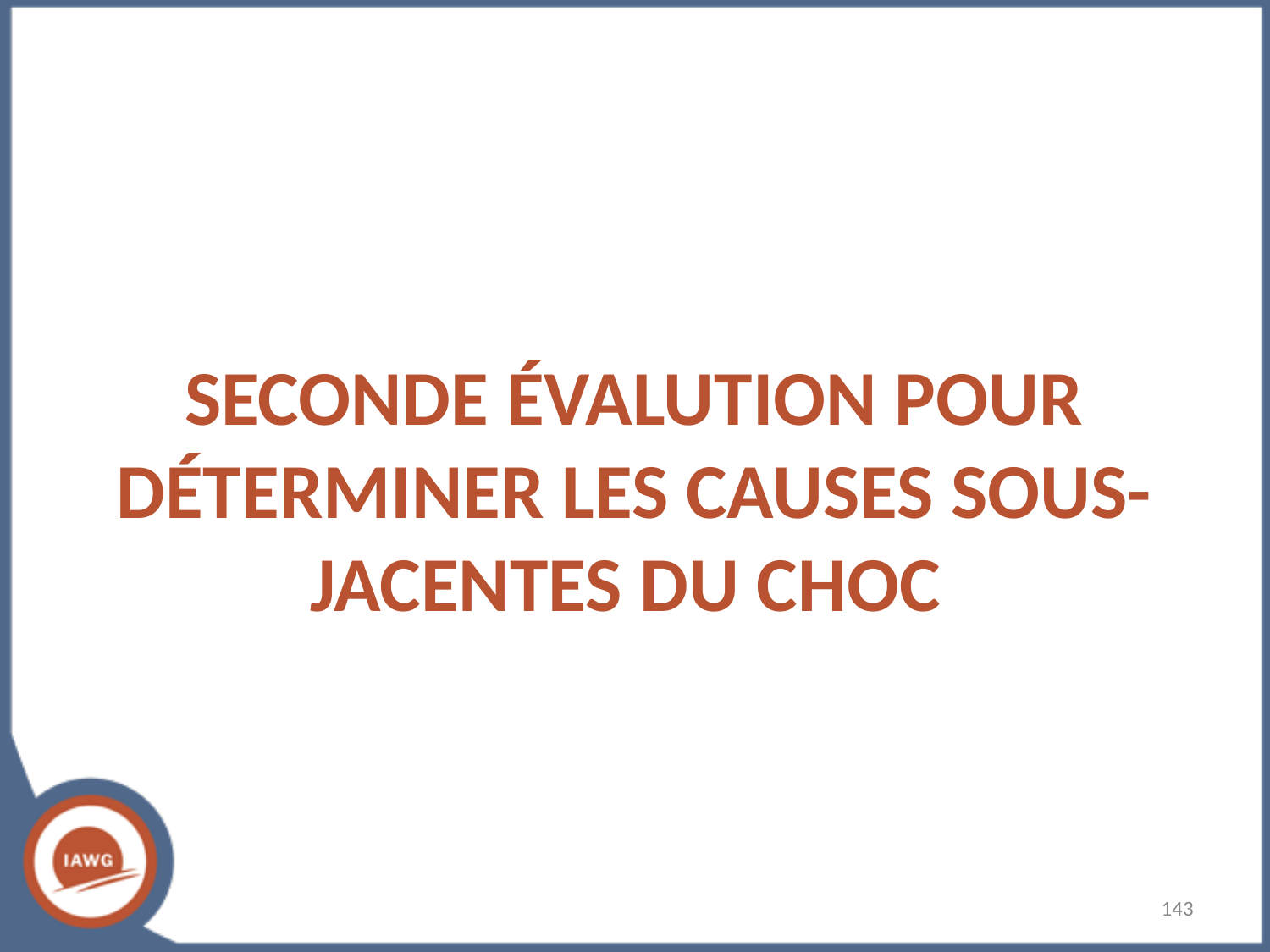

# SECONDE ÉVALUTION POUR DÉTERMINER LES CAUSES SOUS-JACENTES DU CHOC
143